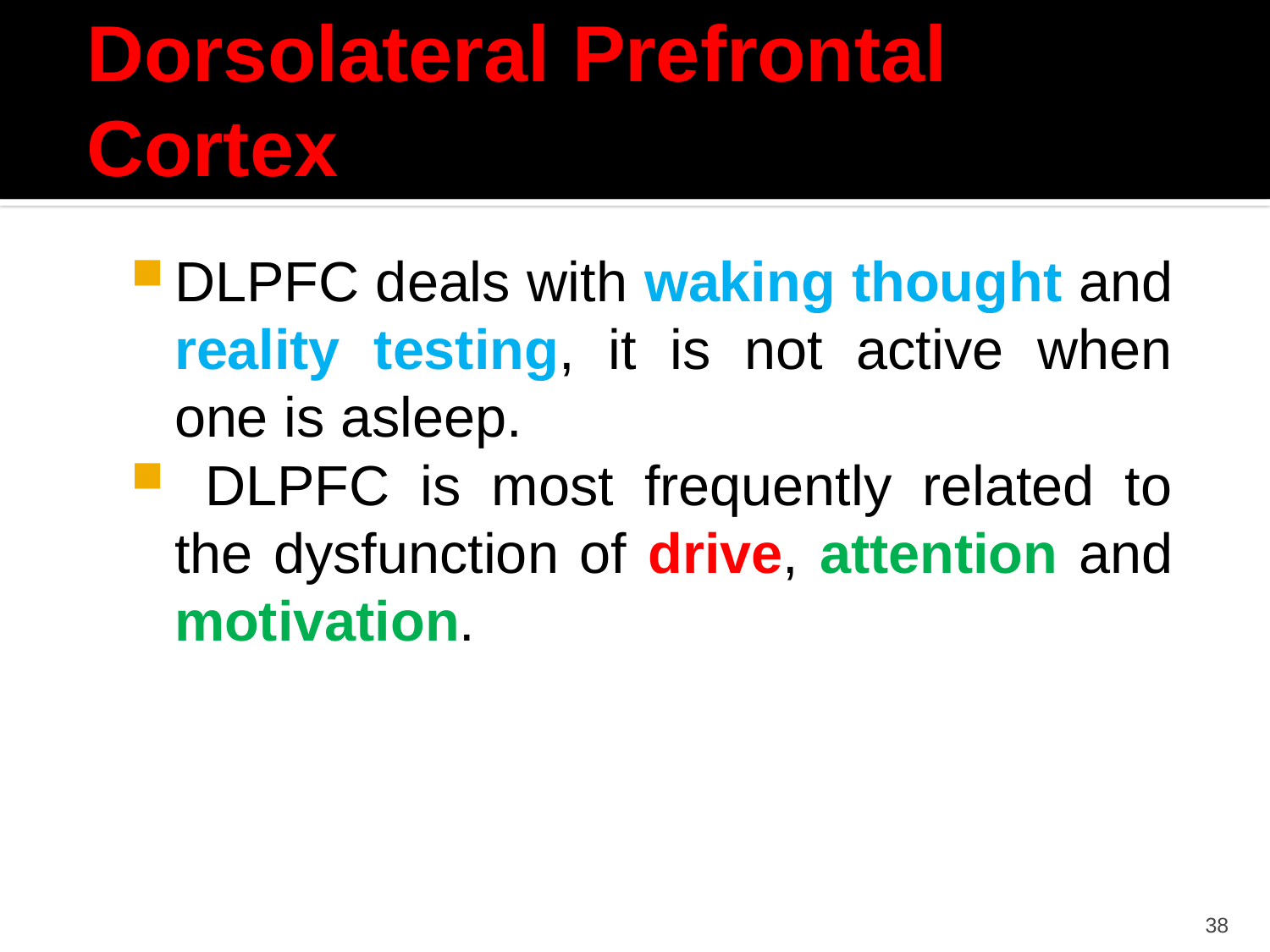

# Dorsolateral Prefrontal Cortex
DLPFC deals with waking thought and reality testing, it is not active when one is asleep.
 DLPFC is most frequently related to the dysfunction of drive, attention and motivation.

38